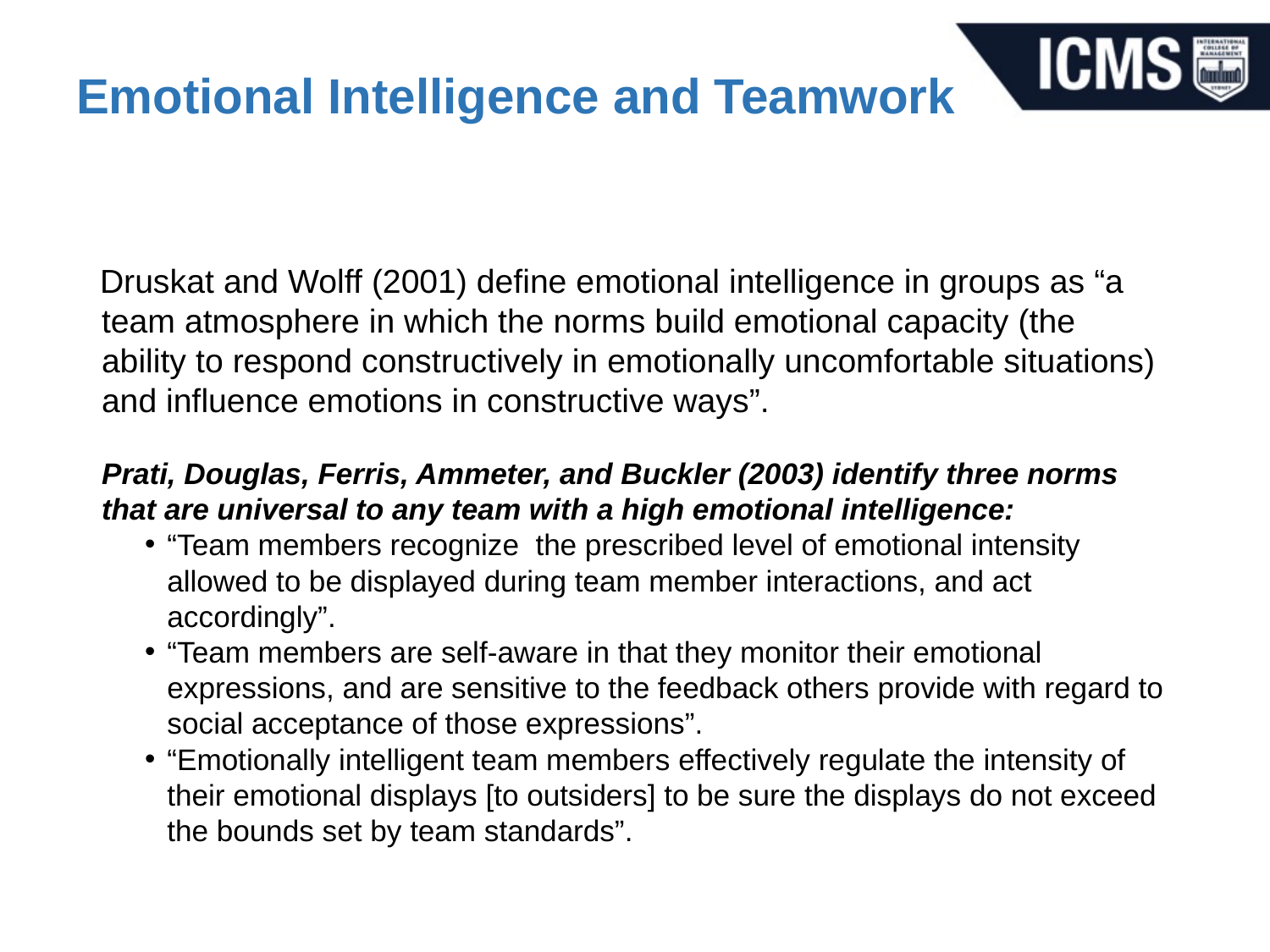

# Emotional Intelligence and Teamwork
Druskat and Wolff (2001) define emotional intelligence in groups as “a team atmosphere in which the norms build emotional capacity (the ability to respond constructively in emotionally uncomfortable situations) and influence emotions in constructive ways”.

Prati, Douglas, Ferris, Ammeter, and Buckler (2003) identify three norms that are universal to any team with a high emotional intelligence:
“Team members recognize  the prescribed level of emotional intensity allowed to be displayed during team member interactions, and act accordingly”.
“Team members are self-aware in that they monitor their emotional expressions, and are sensitive to the feedback others provide with regard to social acceptance of those expressions”.
“Emotionally intelligent team members effectively regulate the intensity of their emotional displays [to outsiders] to be sure the displays do not exceed the bounds set by team standards”.